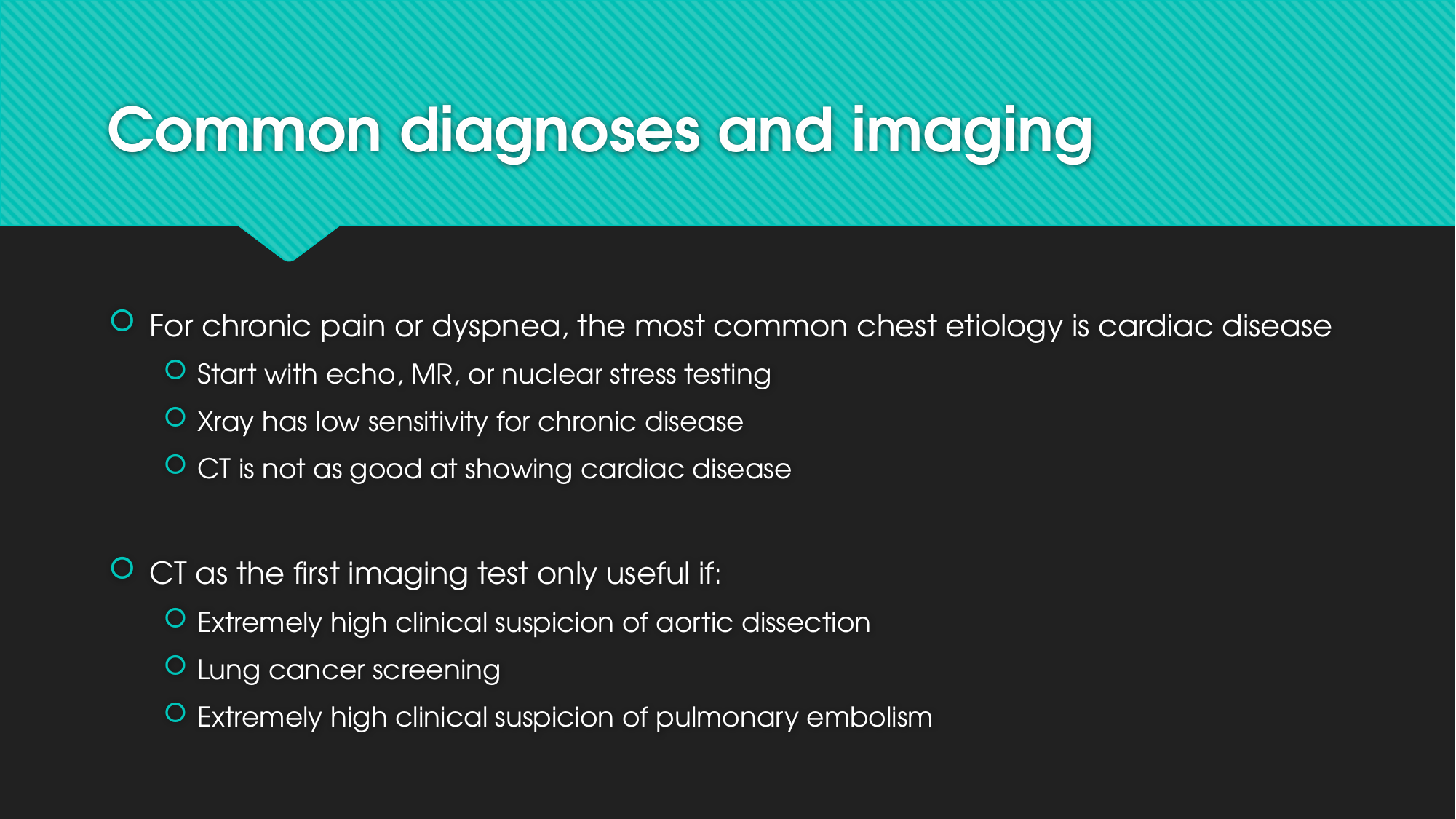

# Common diagnoses and imaging
For chronic pain or dyspnea, the most common chest etiology is cardiac disease
Start with echo, MR, or nuclear stress testing
Xray has low sensitivity for chronic disease
CT is not as good at showing cardiac disease

CT as the first imaging test only useful if:
Extremely high clinical suspicion of aortic dissection
Lung cancer screening
Extremely high clinical suspicion of pulmonary embolism